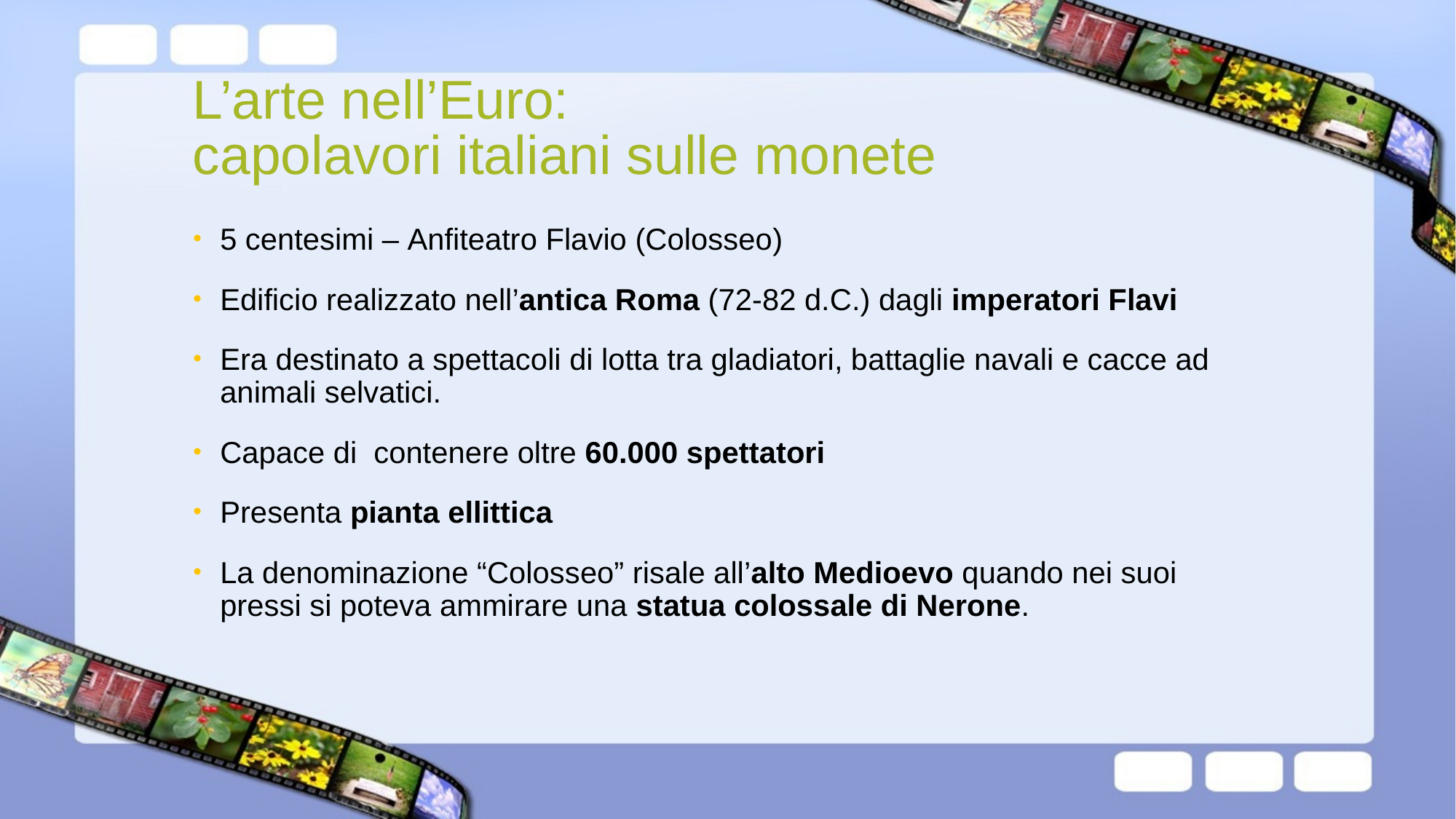

# L’arte nell’Euro: capolavori italiani sulle monete
5 centesimi – Anfiteatro Flavio (Colosseo)
Edificio realizzato nell’antica Roma (72-82 d.C.) dagli imperatori Flavi
Era destinato a spettacoli di lotta tra gladiatori, battaglie navali e cacce ad animali selvatici.
Capace di  contenere oltre 60.000 spettatori
Presenta pianta ellittica
La denominazione “Colosseo” risale all’alto Medioevo quando nei suoi pressi si poteva ammirare una statua colossale di Nerone.